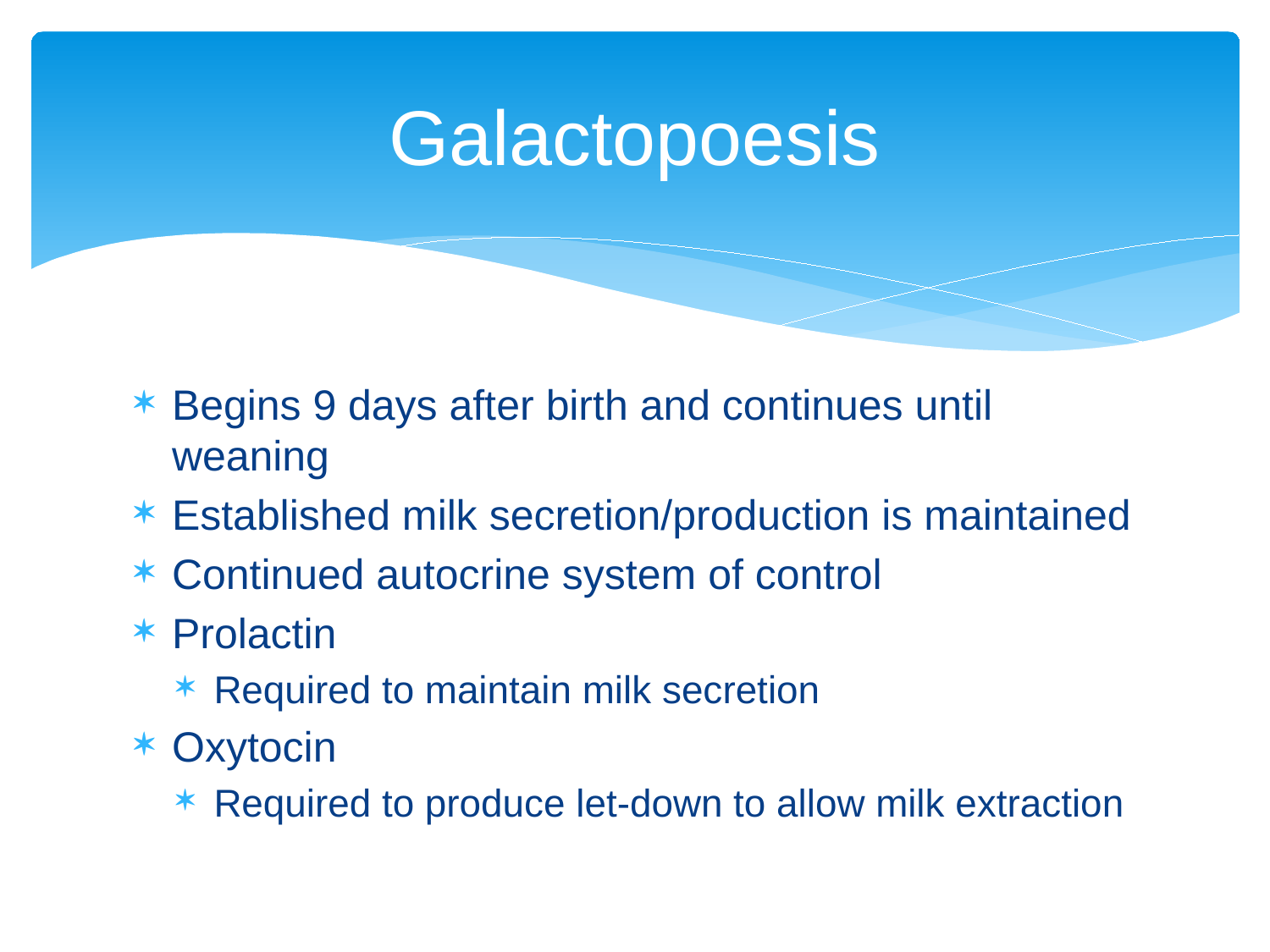

# Galactopoesis
Begins 9 days after birth and continues until weaning
Established milk secretion/production is maintained
Continued autocrine system of control
Prolactin
Required to maintain milk secretion
Oxytocin
Required to produce let-down to allow milk extraction